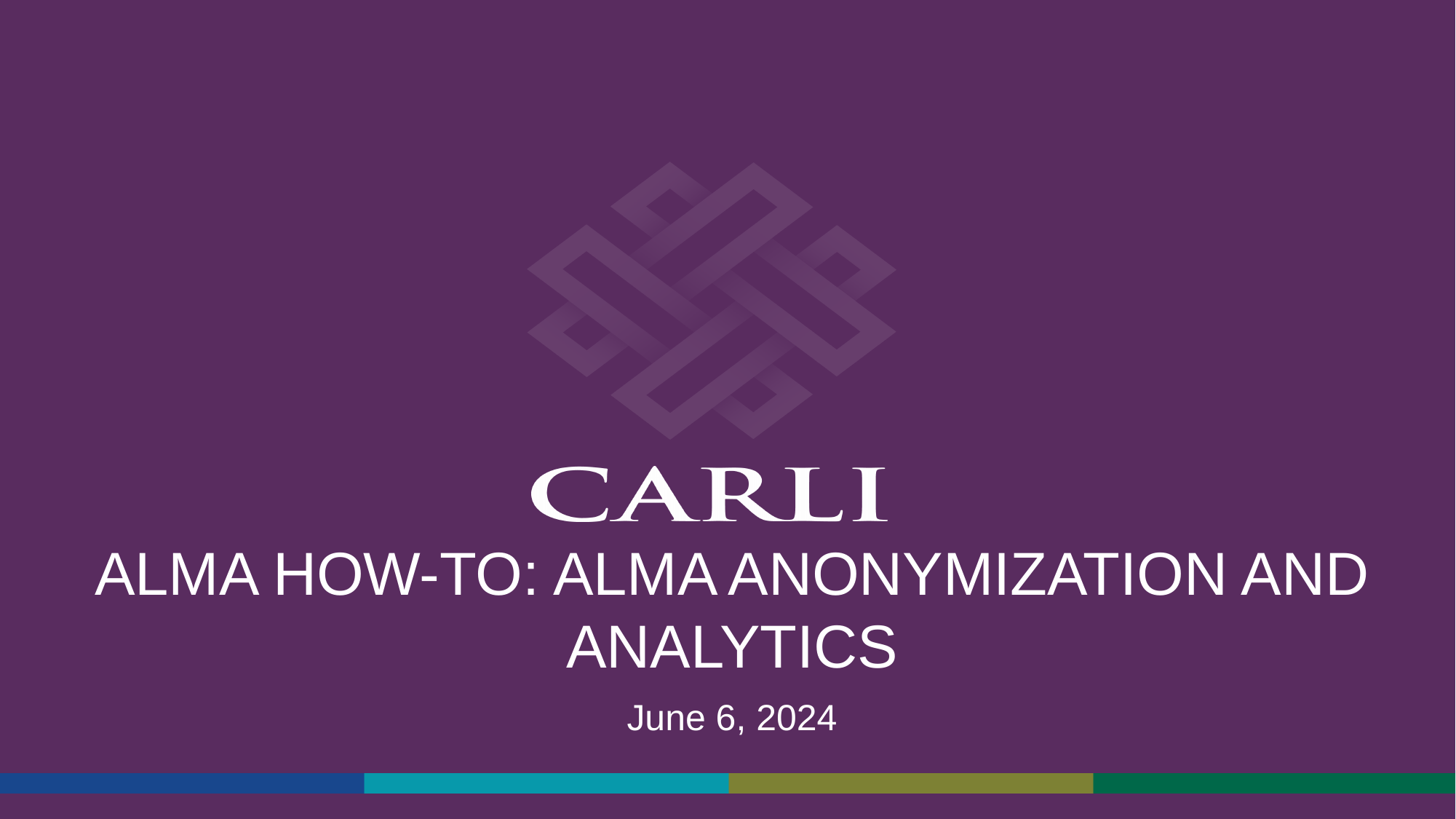

# Alma How-to: Alma Anonymization and Analytics
June 6, 2024